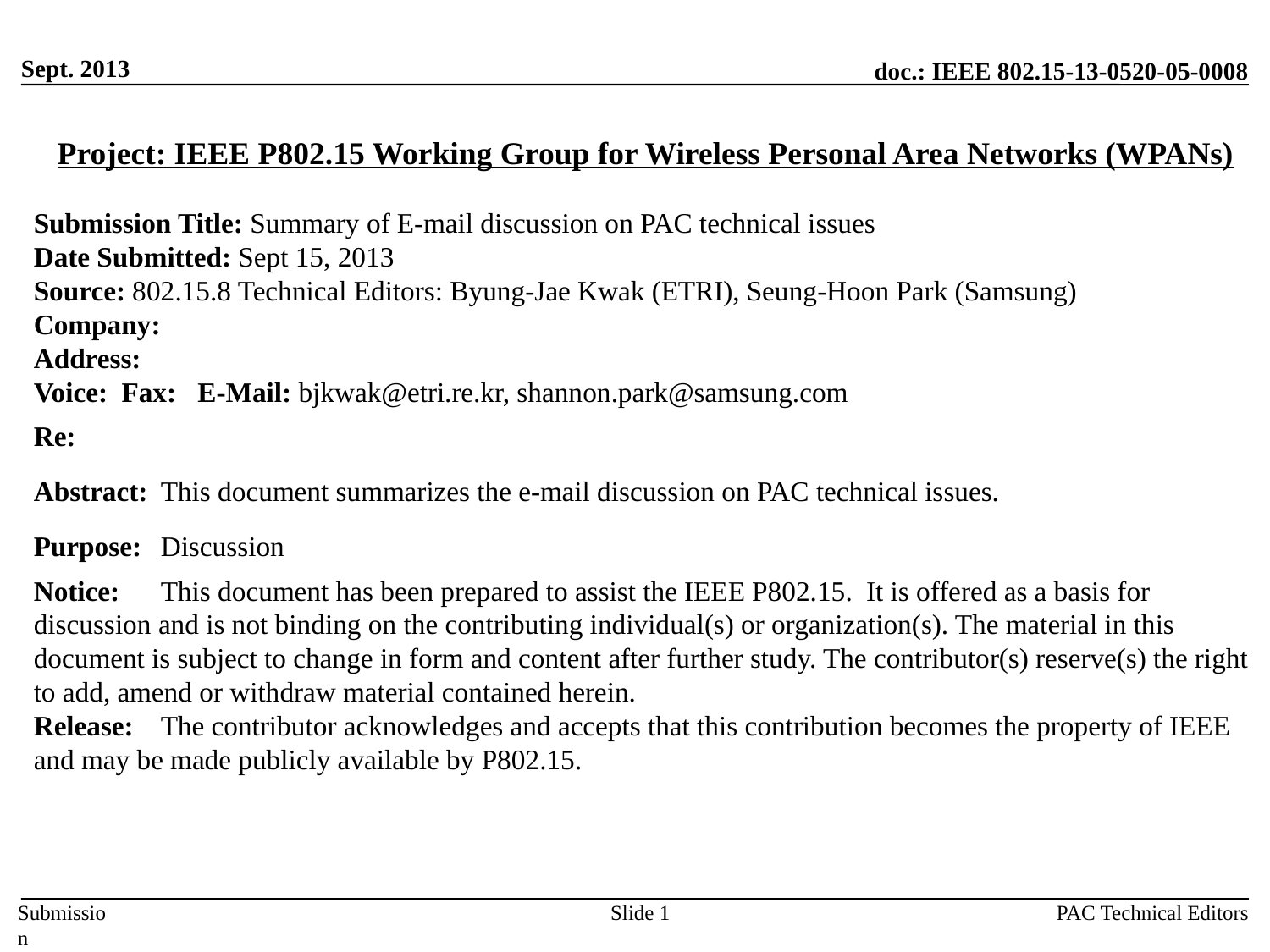

Sept. 2013
Project: IEEE P802.15 Working Group for Wireless Personal Area Networks (WPANs)

Submission Title: Summary of E-mail discussion on PAC technical issues
Date Submitted: Sept 15, 2013
Source: 802.15.8 Technical Editors: Byung-Jae Kwak (ETRI), Seung-Hoon Park (Samsung)
Company:
Address:
Voice:  Fax:   E-Mail: bjkwak@etri.re.kr, shannon.park@samsung.com
Re:
Abstract:	This document summarizes the e-mail discussion on PAC technical issues.
Purpose:	Discussion
Notice:	This document has been prepared to assist the IEEE P802.15.  It is offered as a basis for discussion and is not binding on the contributing individual(s) or organization(s). The material in this document is subject to change in form and content after further study. The contributor(s) reserve(s) the right to add, amend or withdraw material contained herein.
Release:	The contributor acknowledges and accepts that this contribution becomes the property of IEEE and may be made publicly available by P802.15.
Slide 1
PAC Technical Editors